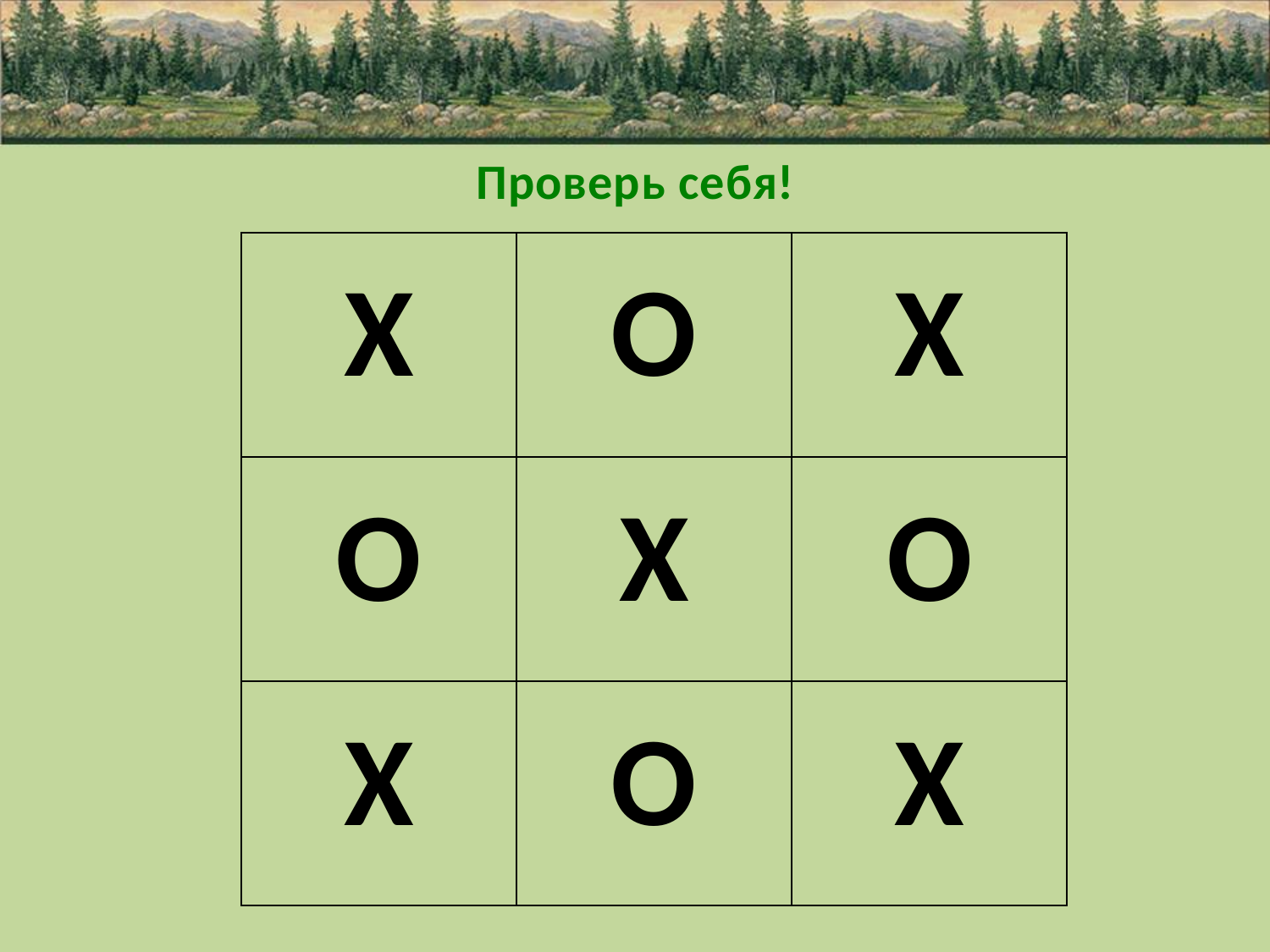

# Проверь себя!
| Х | О | Х |
| --- | --- | --- |
| О | Х | О |
| Х | О | Х |